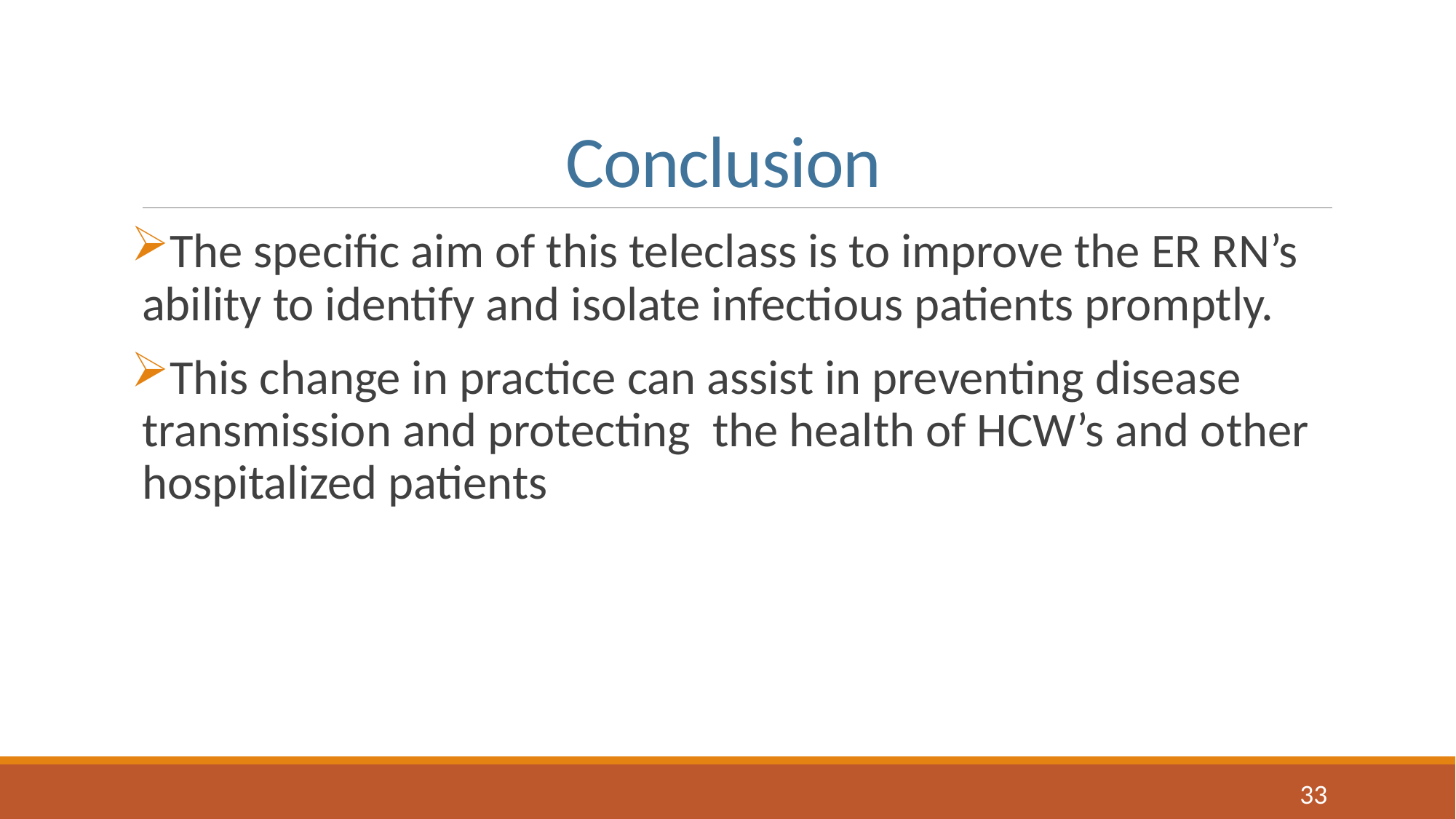

# Conclusion
The specific aim of this teleclass is to improve the ER RN’s ability to identify and isolate infectious patients promptly.
This change in practice can assist in preventing disease transmission and protecting  the health of HCW’s and other hospitalized patients
33